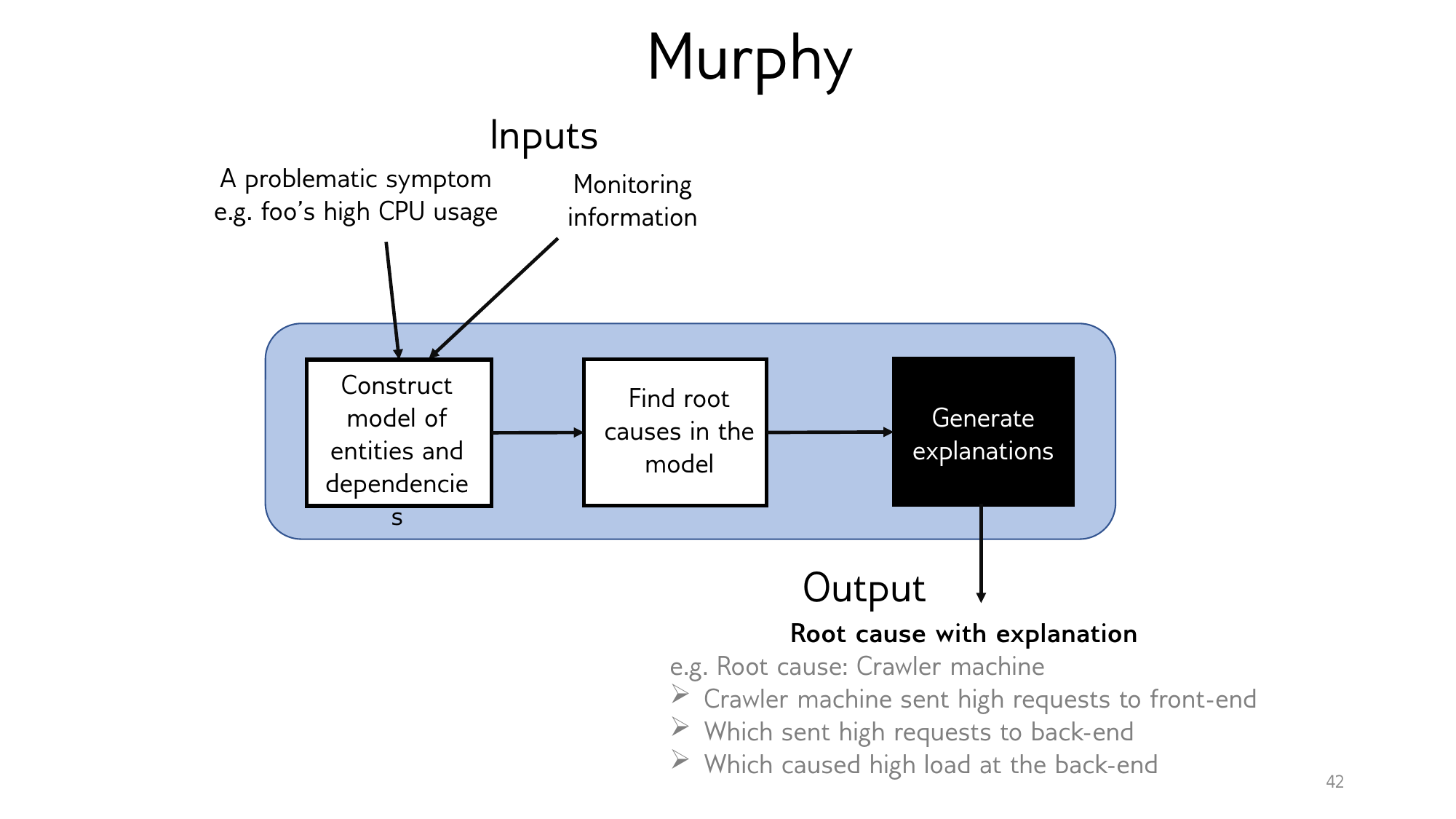

Murphy
Inputs
A problematic symptom
e.g. foo’s high CPU usage

Monitoring
information

Generate explanations

Construct model of entities and dependencies

Find root causes in the model
Output
Root cause with explanation
e.g. Root cause: Crawler machine
Crawler machine sent high requests to front-end
Which sent high requests to back-end
Which caused high load at the back-end
42